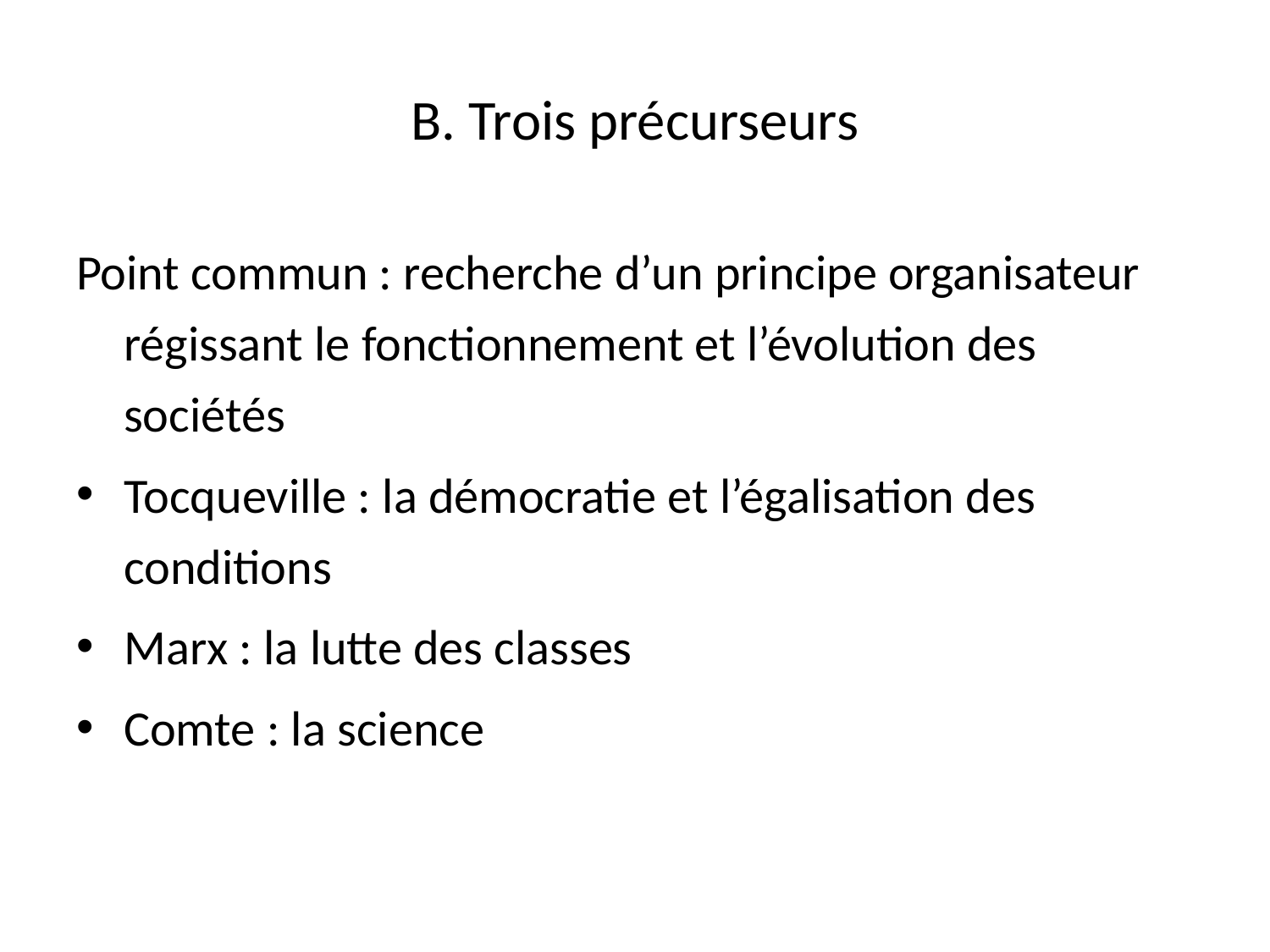

# B. Trois précurseurs
Point commun : recherche d’un principe organisateur régissant le fonctionnement et l’évolution des sociétés
Tocqueville : la démocratie et l’égalisation des conditions
Marx : la lutte des classes
Comte : la science